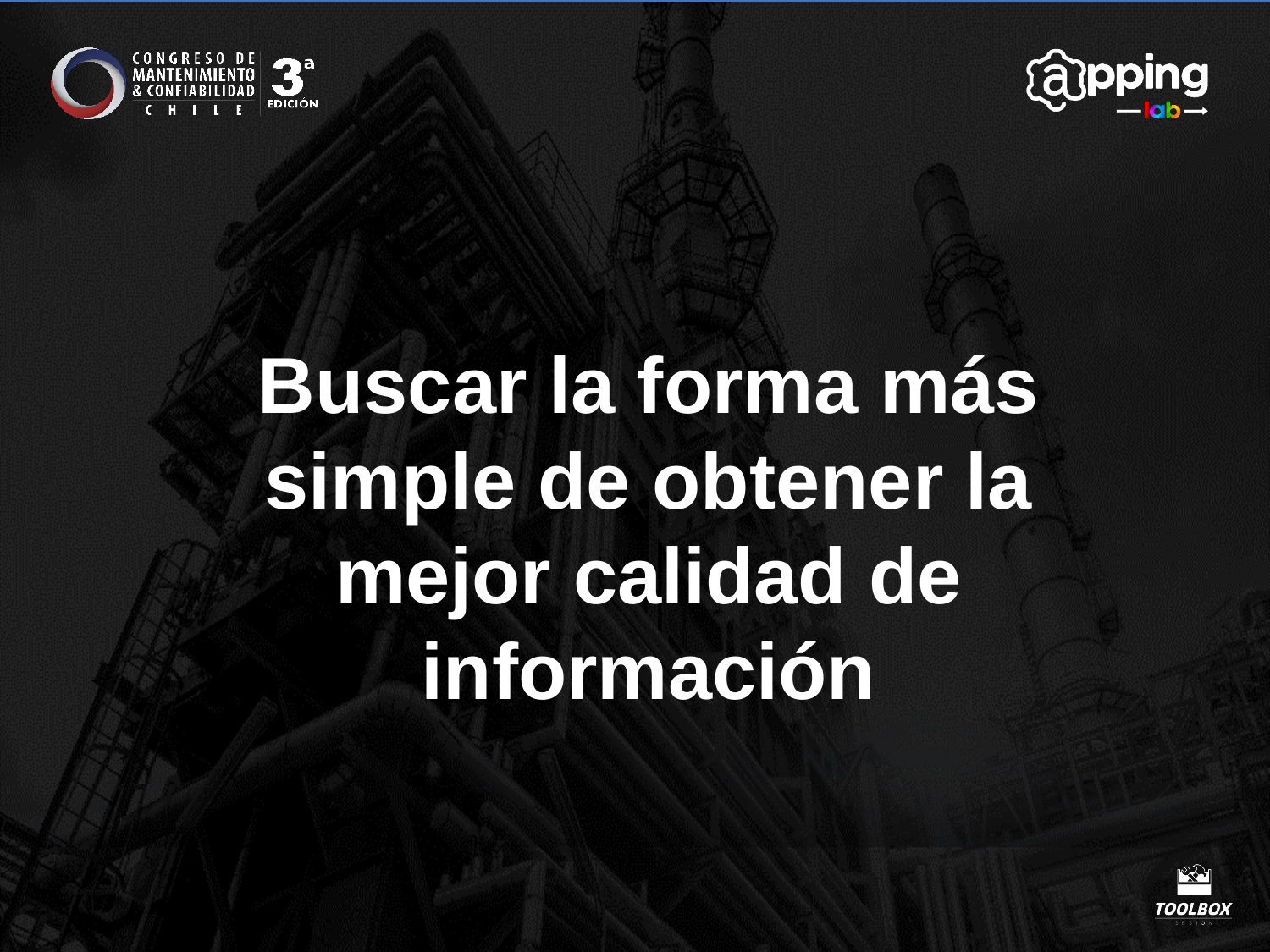

Buscar la forma más simple de obtener la mejor calidad de información